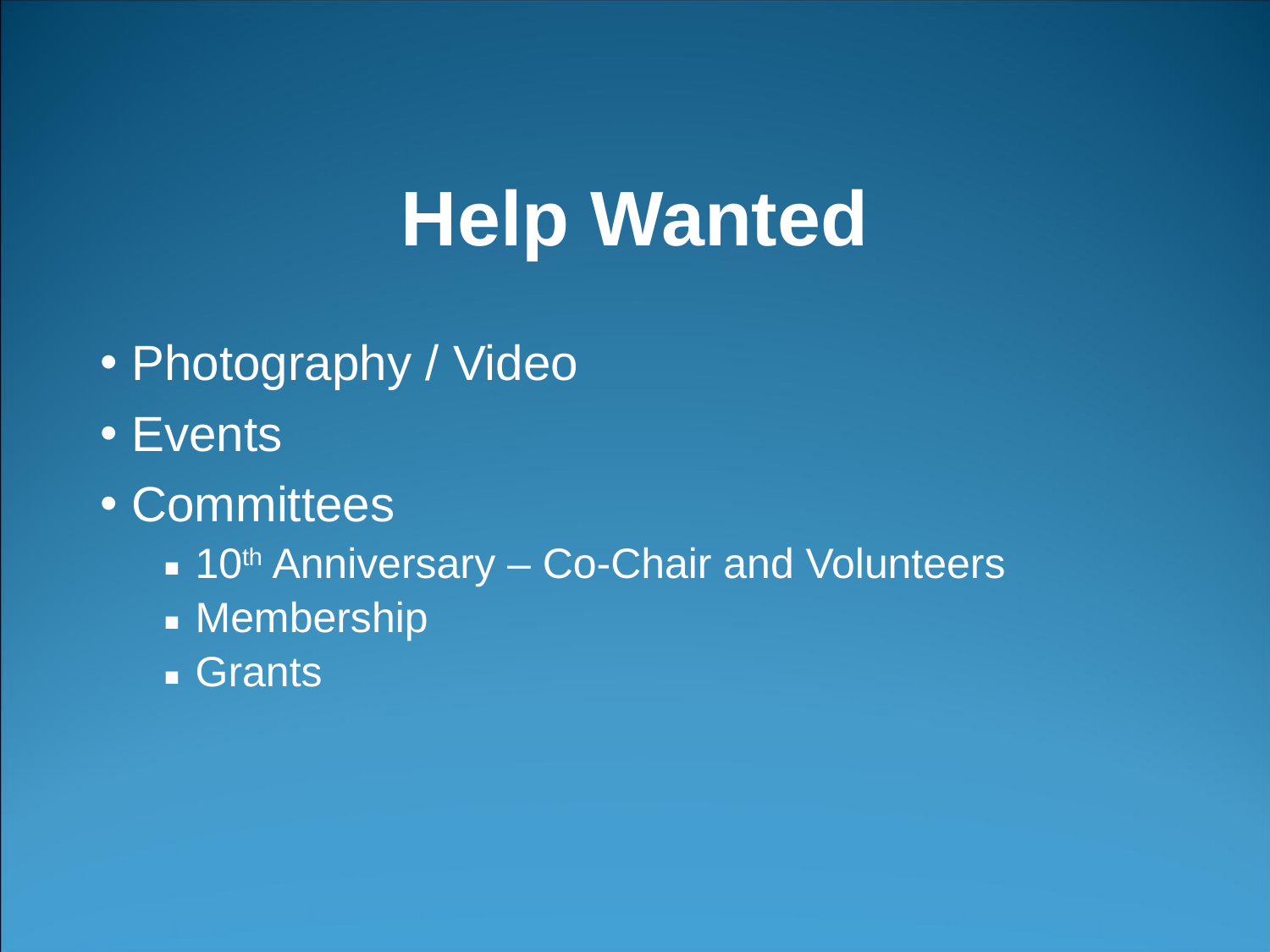

# Help Wanted
Photography / Video
Events
Committees
10th Anniversary – Co-Chair and Volunteers
Membership
Grants